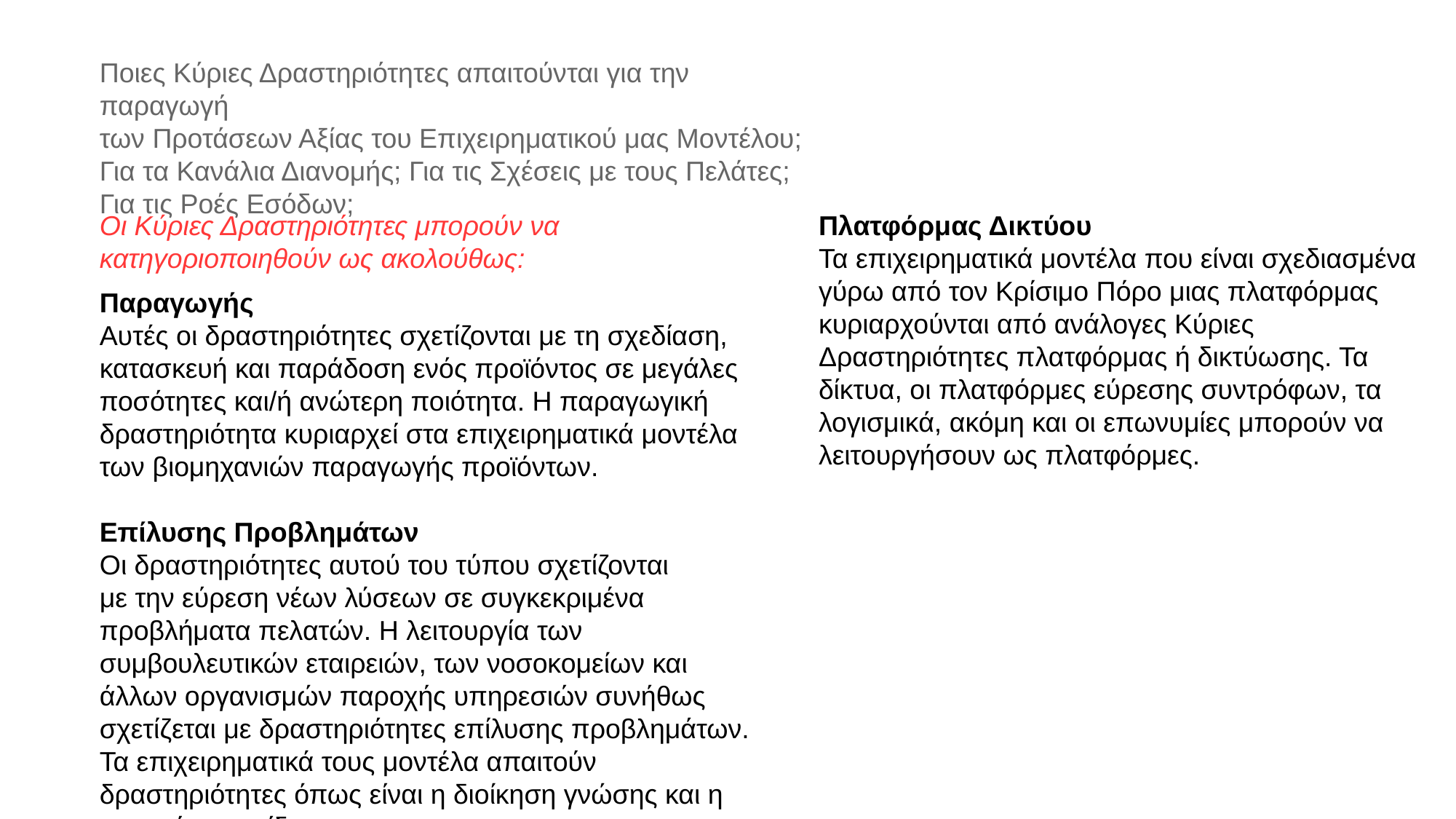

Ποιες Κύριες Δραστηριότητες απαιτούνται για την παραγωγή
των Προτάσεων Αξίας του Επιχειρηματικού μας Μοντέλου;
Για τα Κανάλια Διανομής; Για τις Σχέσεις με τους Πελάτες;
Για τις Ροές Εσόδων;
Οι Κύριες Δραστηριότητες μπορούν να
κατηγοριοποιηθούν ως ακολούθως:
Πλατφόρμας Δικτύου
Τα επιχειρηματικά μοντέλα που είναι σχεδιασμένα
γύρω από τον Κρίσιμο Πόρο μιας πλατφόρμας κυριαρχούνται από ανάλογες Κύριες Δραστηριότητες πλατφόρμας ή δικτύωσης. Τα δίκτυα, οι πλατφόρμες εύρεσης συντρόφων, τα λογισμικά, ακόμη και οι επωνυμίες μπορούν να λειτουργήσουν ως πλατφόρμες.
Παραγωγής
Αυτές οι δραστηριότητες σχετίζονται με τη σχεδίαση, κατασκευή και παράδοση ενός προϊόντος σε μεγάλες ποσότητες και/ή ανώτερη ποιότητα. Η παραγωγική δραστηριότητα κυριαρχεί στα επιχειρηματικά μοντέλα των βιομηχανιών παραγωγής προϊόντων.

Επίλυσης Προβλημάτων
Οι δραστηριότητες αυτού του τύπου σχετίζονται
με την εύρεση νέων λύσεων σε συγκεκριμένα προβλήματα πελατών. Η λειτουργία των συμβουλευτικών εταιρειών, των νοσοκομείων και άλλων οργανισμών παροχής υπηρεσιών συνήθως σχετίζεται με δραστηριότητες επίλυσης προβλημάτων. Τα επιχειρηματικά τους μοντέλα απαιτούν δραστηριότητες όπως είναι η διοίκηση γνώσης και η συνεχής εκπαίδευση.